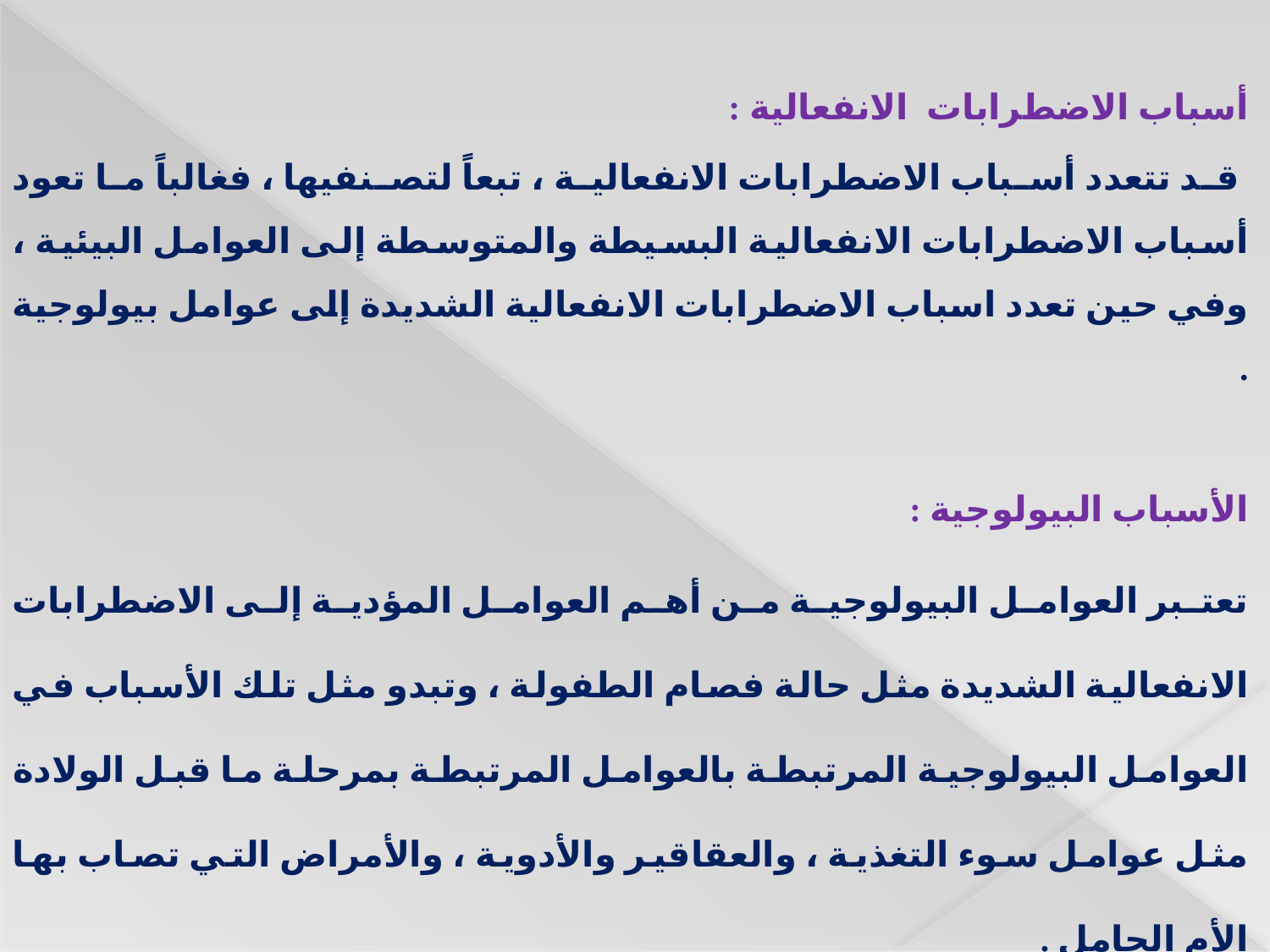

أسباب الاضطرابات  الانفعالية :
 قد تتعدد أسباب الاضطرابات الانفعالية ، تبعاً لتصنفيها ، فغالباً ما تعود أسباب الاضطرابات الانفعالية البسيطة والمتوسطة إلى العوامل البيئية ، وفي حين تعدد اسباب الاضطرابات الانفعالية الشديدة إلى عوامل بيولوجية .

الأسباب البيولوجية :
تعتبر العوامل البيولوجية من أهم العوامل المؤدية إلى الاضطرابات الانفعالية الشديدة مثل حالة فصام الطفولة ، وتبدو مثل تلك الأسباب في العوامل البيولوجية المرتبطة بالعوامل المرتبطة بمرحلة ما قبل الولادة مثل عوامل سوء التغذية ، والعقاقير والأدوية ، والأمراض التي تصاب بها الأم الحامل .
ثم العوامل المرتبطة بمرحلة ما بعد الولادة وخاصة إصابات الدماغ